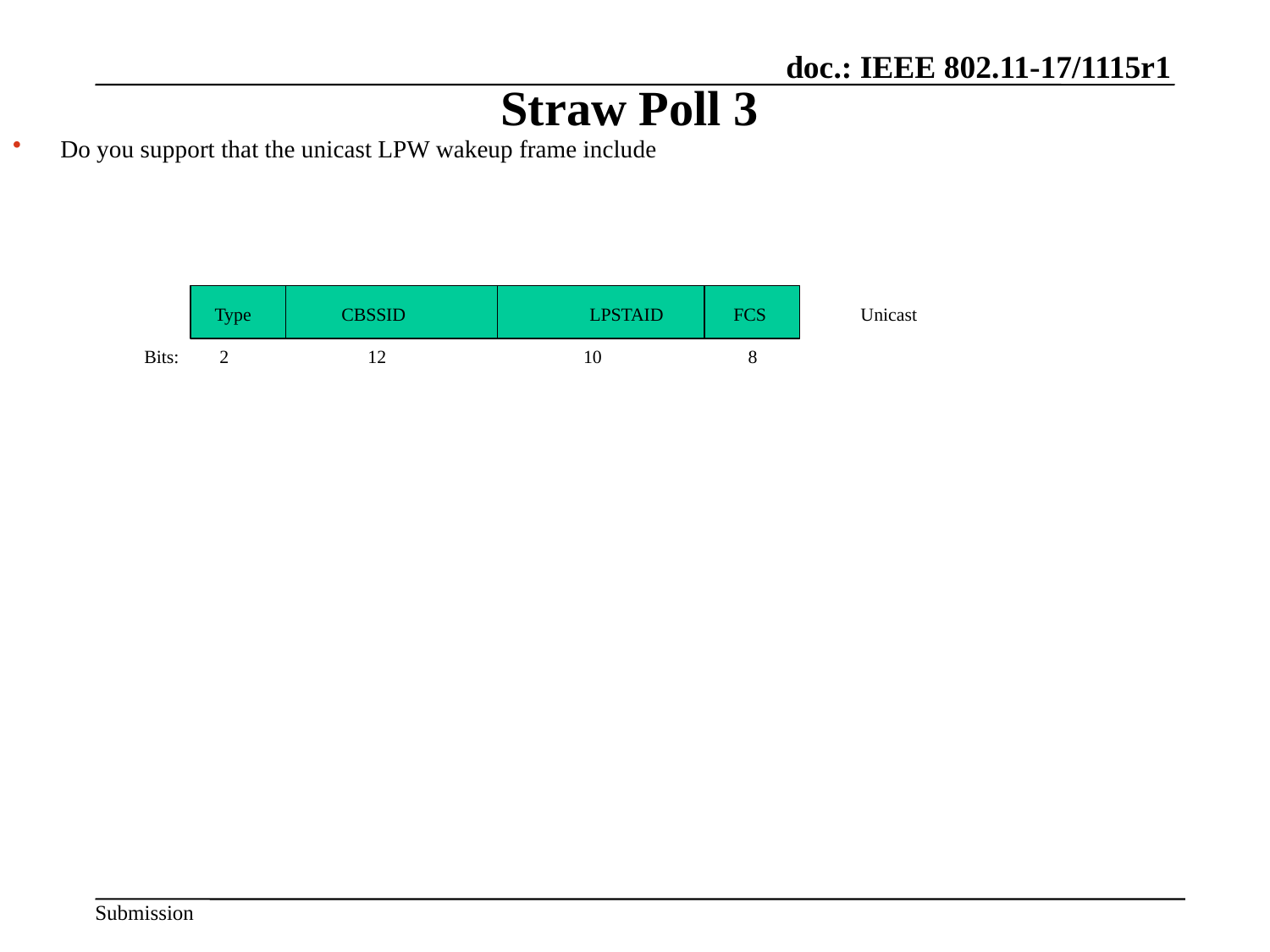

# Straw Poll 3
Do you support that the unicast LPW wakeup frame include

Type
CBSSID
LPSTAID
FCS
Unicast
Bits:
2
12
10
8